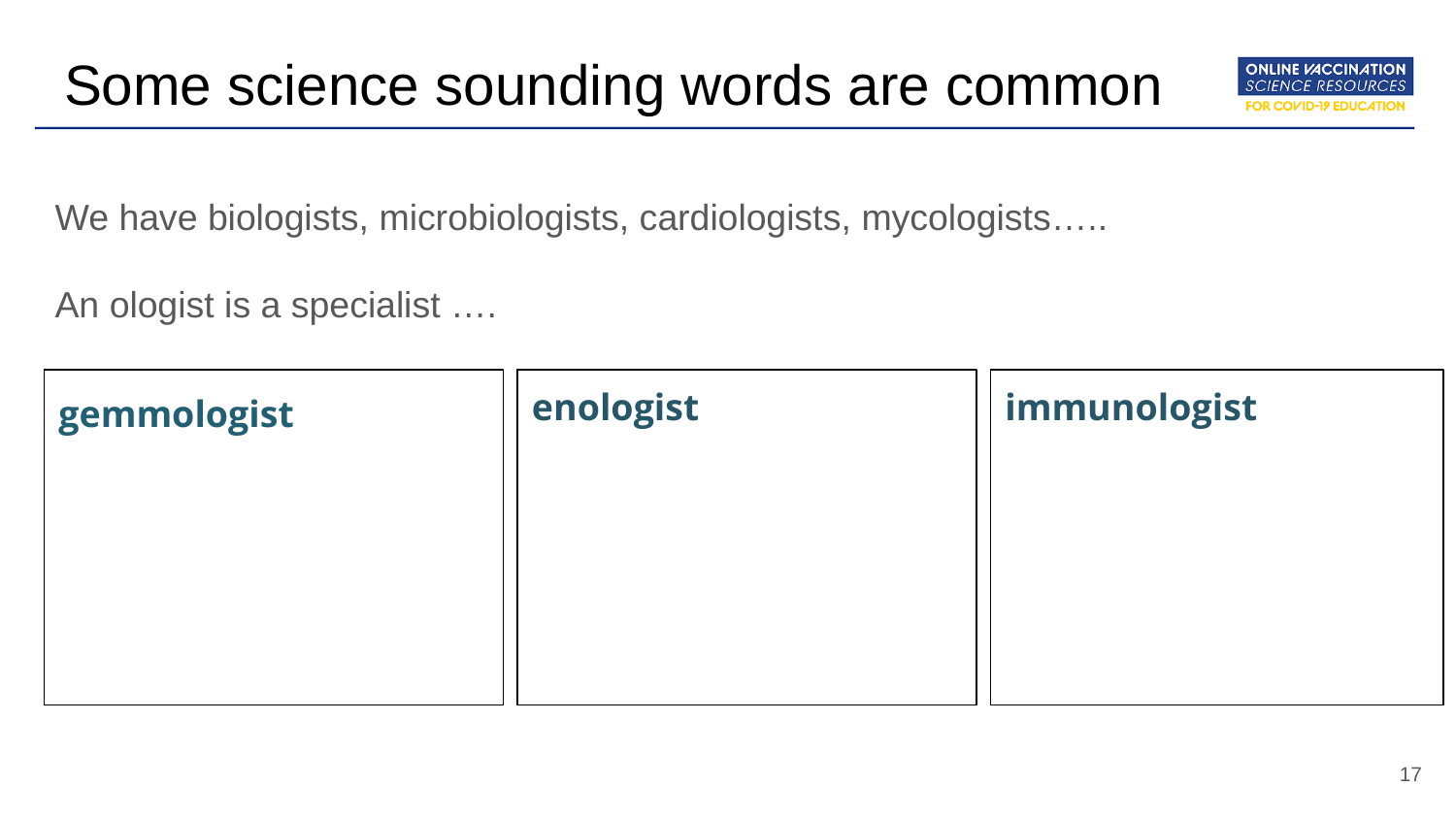

# Some science sounding words are common
We have biologists, microbiologists, cardiologists, mycologists…..

An ologist is a specialist ….

gemmologist

enologist

immunologist

17